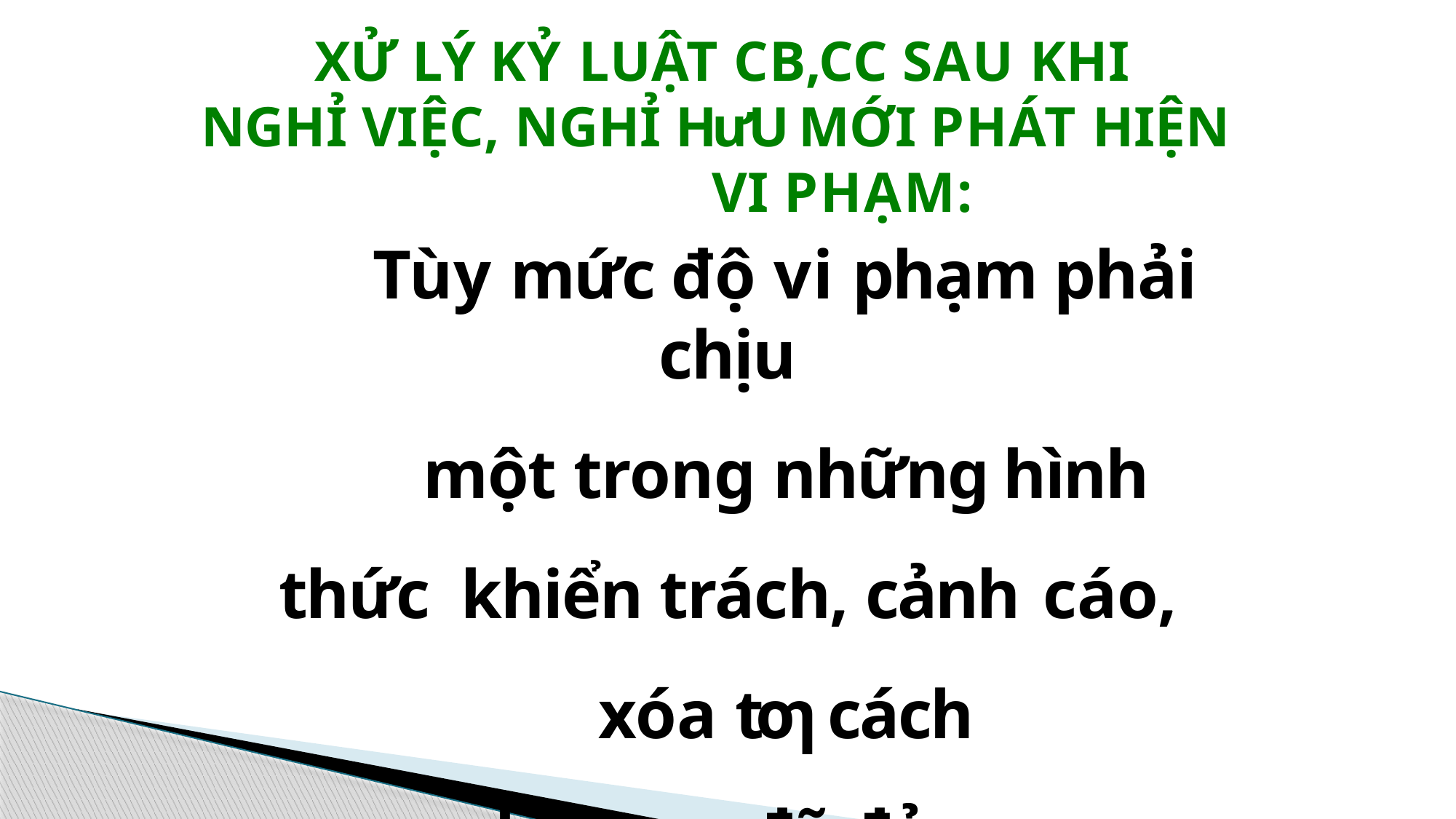

XỬ LÝ KỶ LUẬT CB,CC SAU KHI  NGHỈ VIỆC, NGHỈ HưU MỚI PHÁT HIỆN
VI PHẠM:
Tùy mức độ vi phạm phải chịu
một trong những hình thức  khiển trách, cảnh cáo,
xóa tƣ cách chức vụ  đã đảm nhiệm.